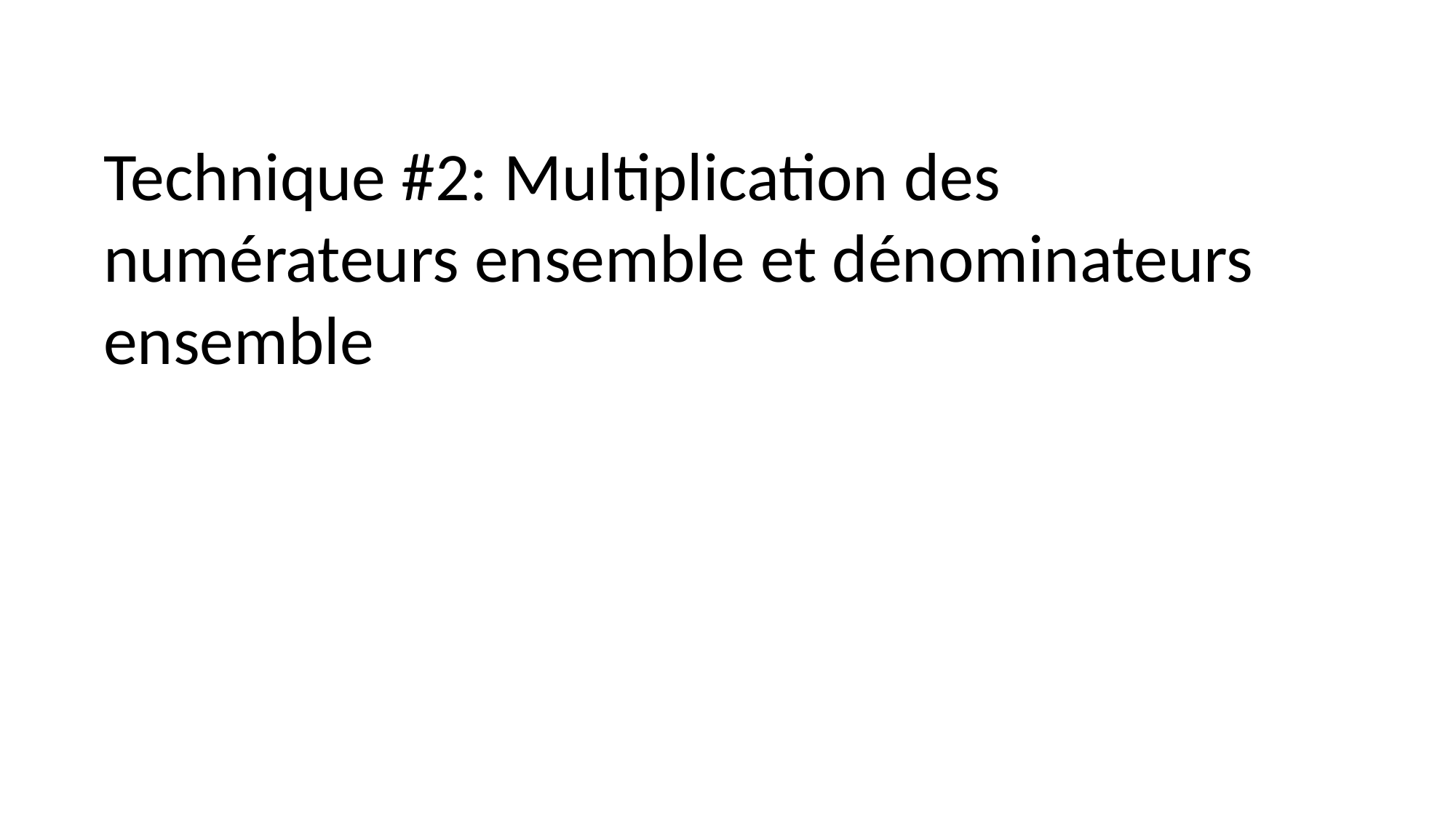

Technique #2: Multiplication des numérateurs ensemble et dénominateurs ensemble